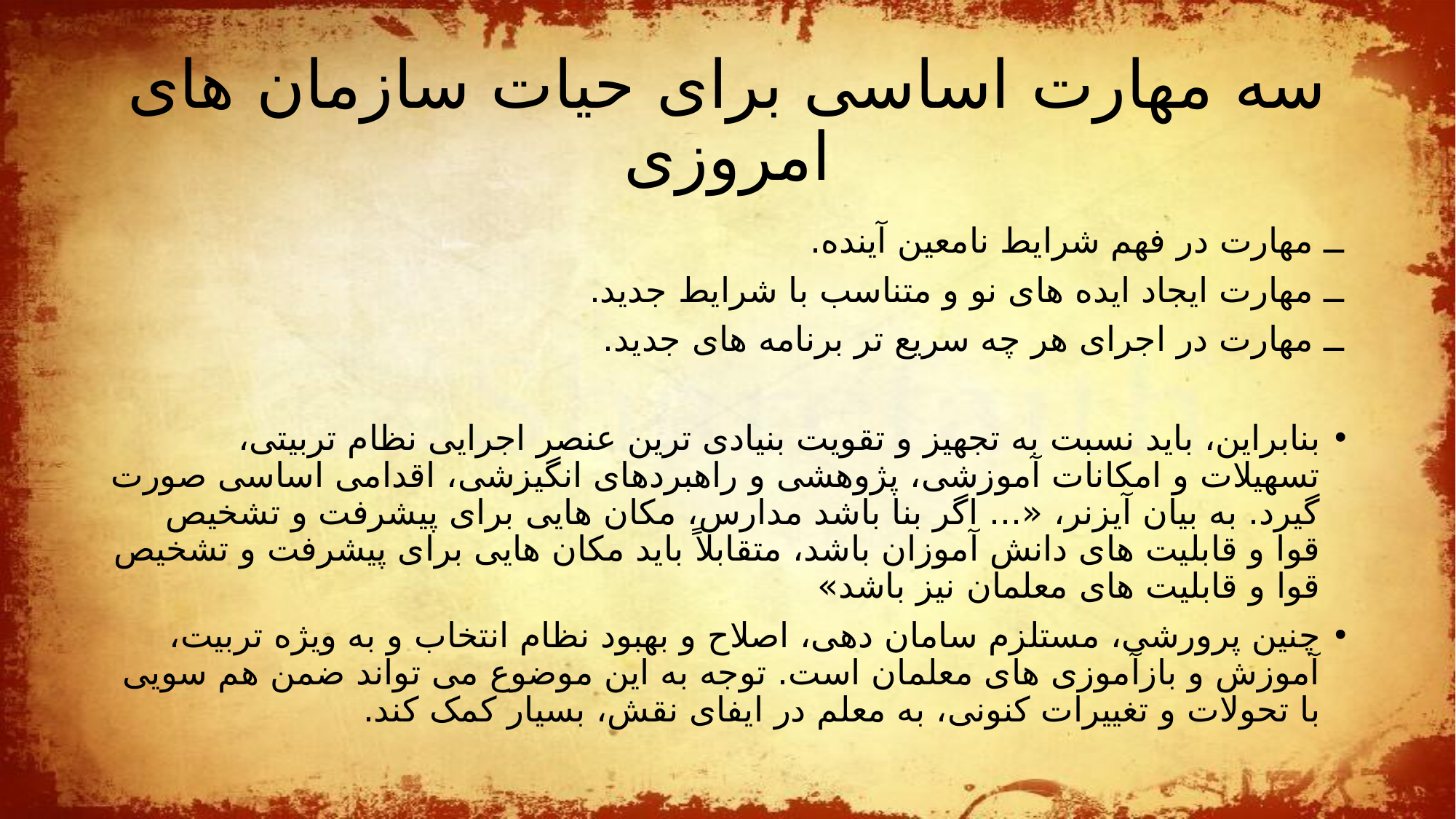

# سه مهارت اساسی برای حیات سازمان های امروزی
ــ مهارت در فهم شرایط نامعین آینده.
ــ مهارت ایجاد ایده های نو و متناسب با شرایط جدید.
ــ مهارت در اجرای هر چه سریع تر برنامه های جدید.

بنابراین، باید نسبت به تجهیز و تقویت بنیادی ترین عنصر اجرایی نظام تربیتی، تسهیلات و امکانات آموزشی، پژوهشی و راهبردهای انگیزشی، اقدامی اساسی صورت گیرد. به بیان آیزنر، «... اگر بنا باشد مدارس، مکان هایی برای پیشرفت و تشخیص قوا و قابلیت های دانش آموزان باشد، متقابلاً باید مکان هایی برای پیشرفت و تشخیص قوا و قابلیت های معلمان نیز باشد»
چنین پرورشی، مستلزم سامان دهی، اصلاح و بهبود نظام انتخاب و به ویژه تربیت، آموزش و بازآموزی های معلمان است. توجه به این موضوع می تواند ضمن هم سویی با تحولات و تغییرات کنونی، به معلم در ایفای نقش، بسیار کمک کند.